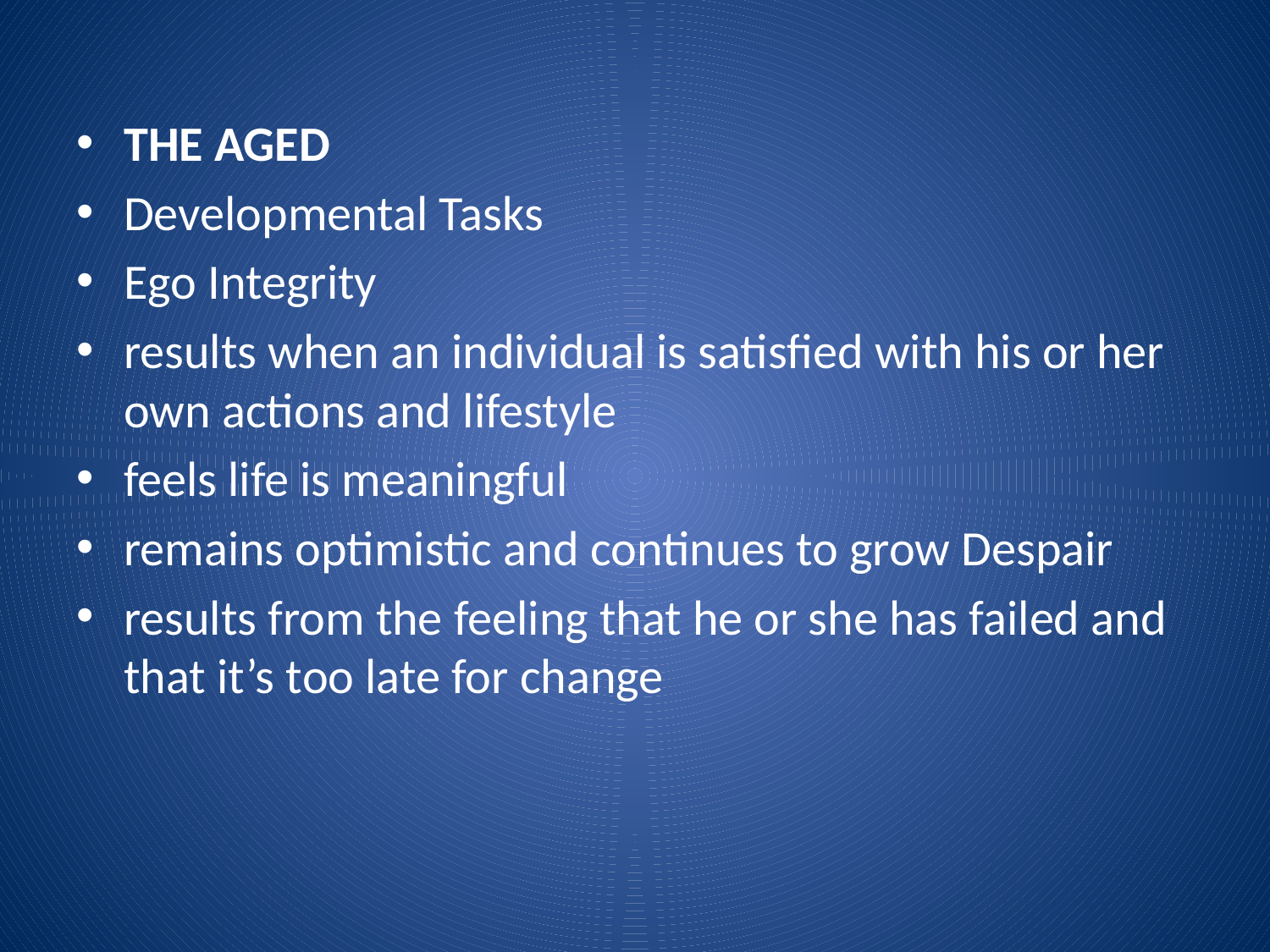

THE AGED
Developmental Tasks
Ego Integrity
results when an individual is satisfied with his or her own actions and lifestyle
feels life is meaningful
remains optimistic and continues to grow Despair
results from the feeling that he or she has failed and that it’s too late for change